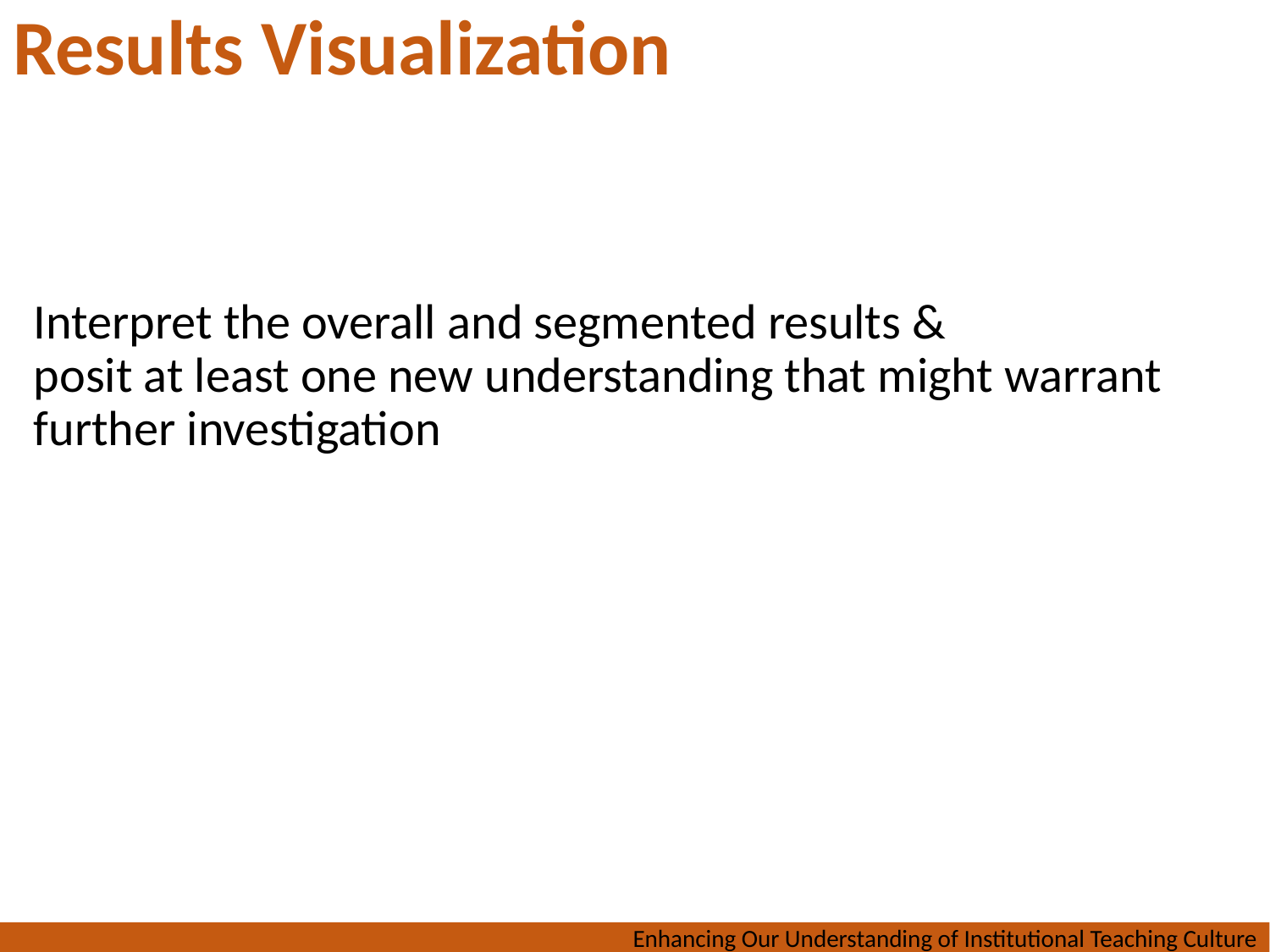

Results Visualization

Interpret the overall and segmented results &
posit at least one new understanding that might warrant further investigation